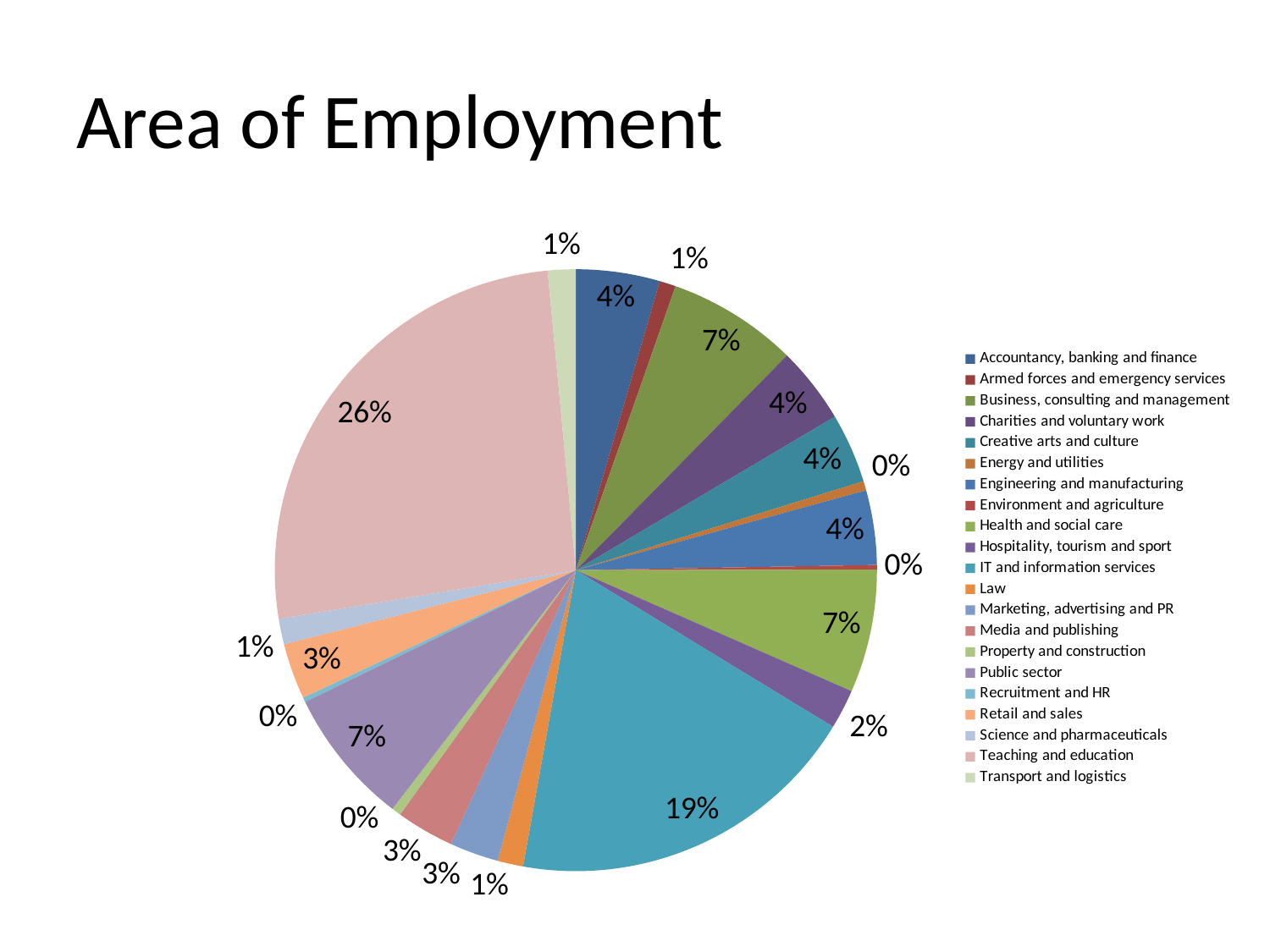

# Area of Employment

### Chart

| Category |  |
|---|---|
| Accountancy, banking and finance | 3.6 |
| Armed forces and emergency services | 0.7 |
| Business, consulting and management | 5.6 |
| Charities and voluntary work | 3.3 |
| Creative arts and culture | 3.0 |
| Energy and utilities | 0.4 |
| Engineering and manufacturing | 3.2 |
| Environment and agriculture | 0.2 |
| Health and social care | 5.3 |
| Hospitality, tourism and sport | 1.7 |
| IT and information services | 15.3 |
| Law | 1.1 |
| Marketing, advertising and PR | 2.1 |
| Media and publishing | 2.5 |
| Property and construction | 0.4 |
| Public sector | 5.9 |
| Recruitment and HR | 0.2 |
| Retail and sales | 2.4 |
| Science and pharmaceuticals | 1.1 |
| Teaching and education | 20.9 |
| Transport and logistics | 1.2 |